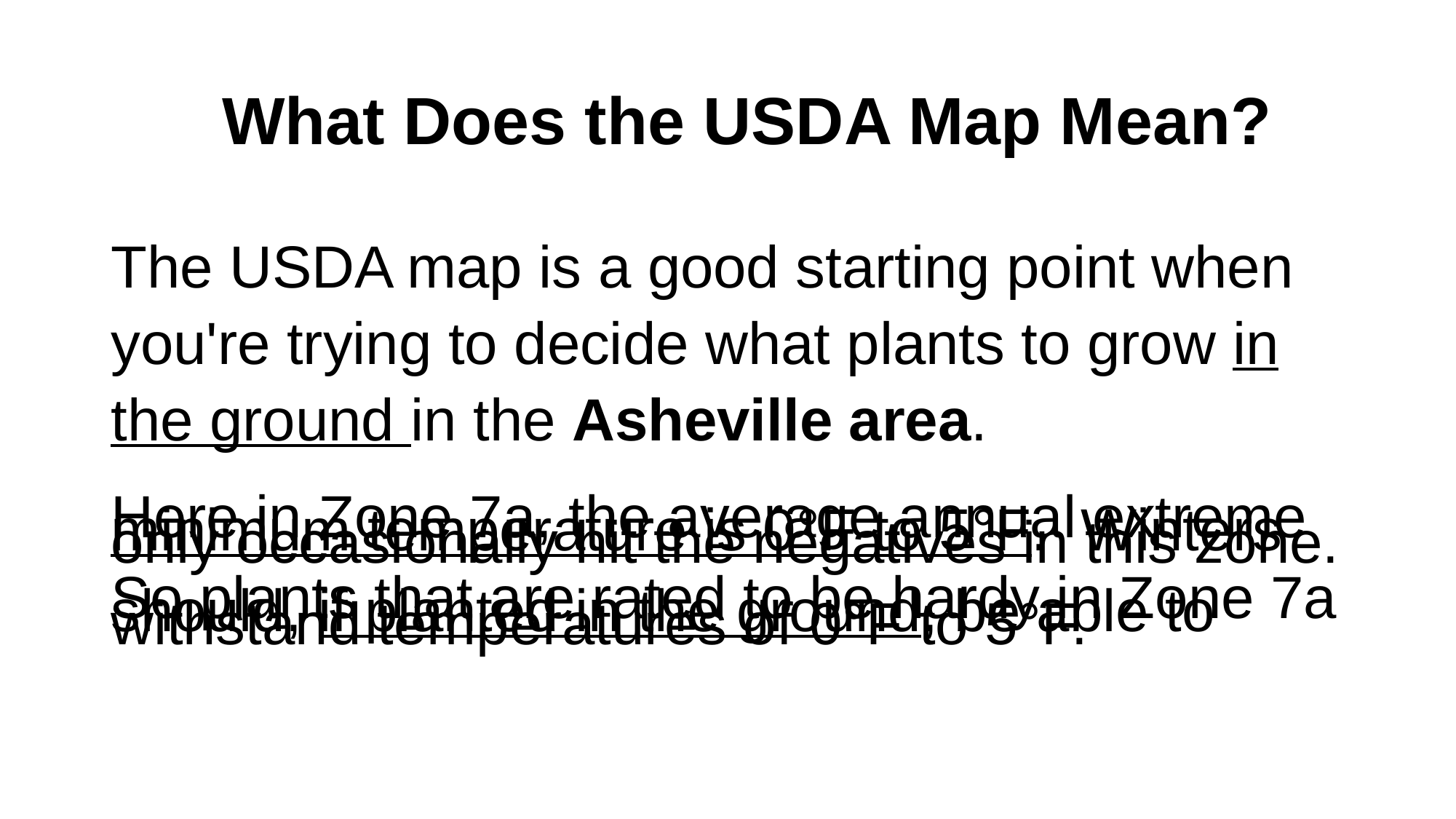

# What Does the USDA Map Mean?
The USDA map is a good starting point when you're trying to decide what plants to grow in the ground in the Asheville area.

Here in Zone 7a, the average annual extreme minimum temperature is 0°F to 5°F.  Winters only occasionally hit the negatives in this zone.

So plants that are rated to be hardy in Zone 7a should, if planted in the ground, be able to withstand temperatures of 0°F to 5°F.